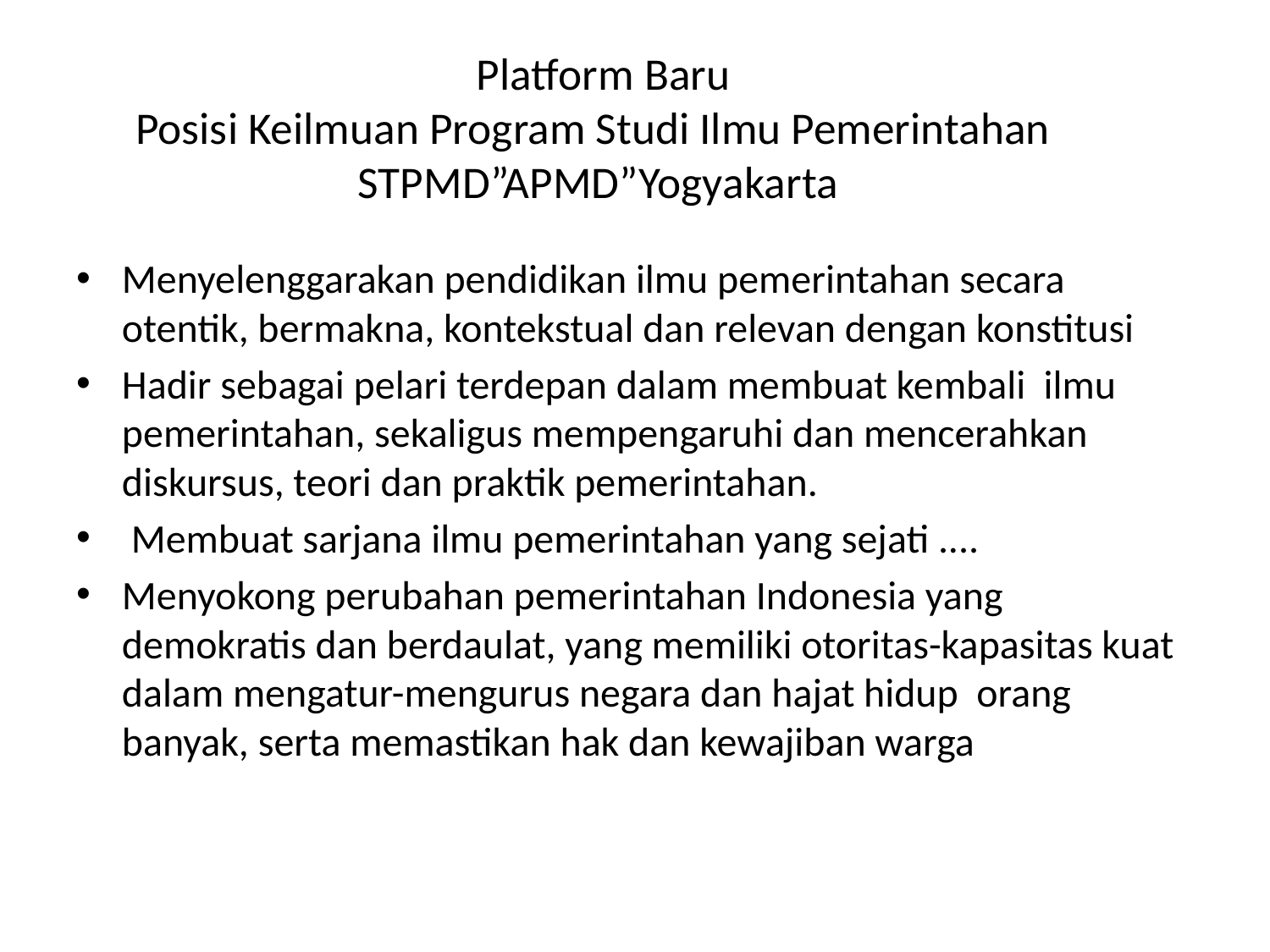

# Platform Baru Posisi Keilmuan Program Studi Ilmu Pemerintahan  STPMD”APMD”Yogyakarta

Menyelenggarakan pendidikan ilmu pemerintahan secara otentik, bermakna, kontekstual dan relevan dengan konstitusi
Hadir sebagai pelari terdepan dalam membuat kembali  ilmu pemerintahan, sekaligus mempengaruhi dan mencerahkan diskursus, teori dan praktik pemerintahan.
 Membuat sarjana ilmu pemerintahan yang sejati ....
Menyokong perubahan pemerintahan Indonesia yang demokratis dan berdaulat, yang memiliki otoritas-kapasitas kuat dalam mengatur-mengurus negara dan hajat hidup  orang  banyak, serta memastikan hak dan kewajiban warga